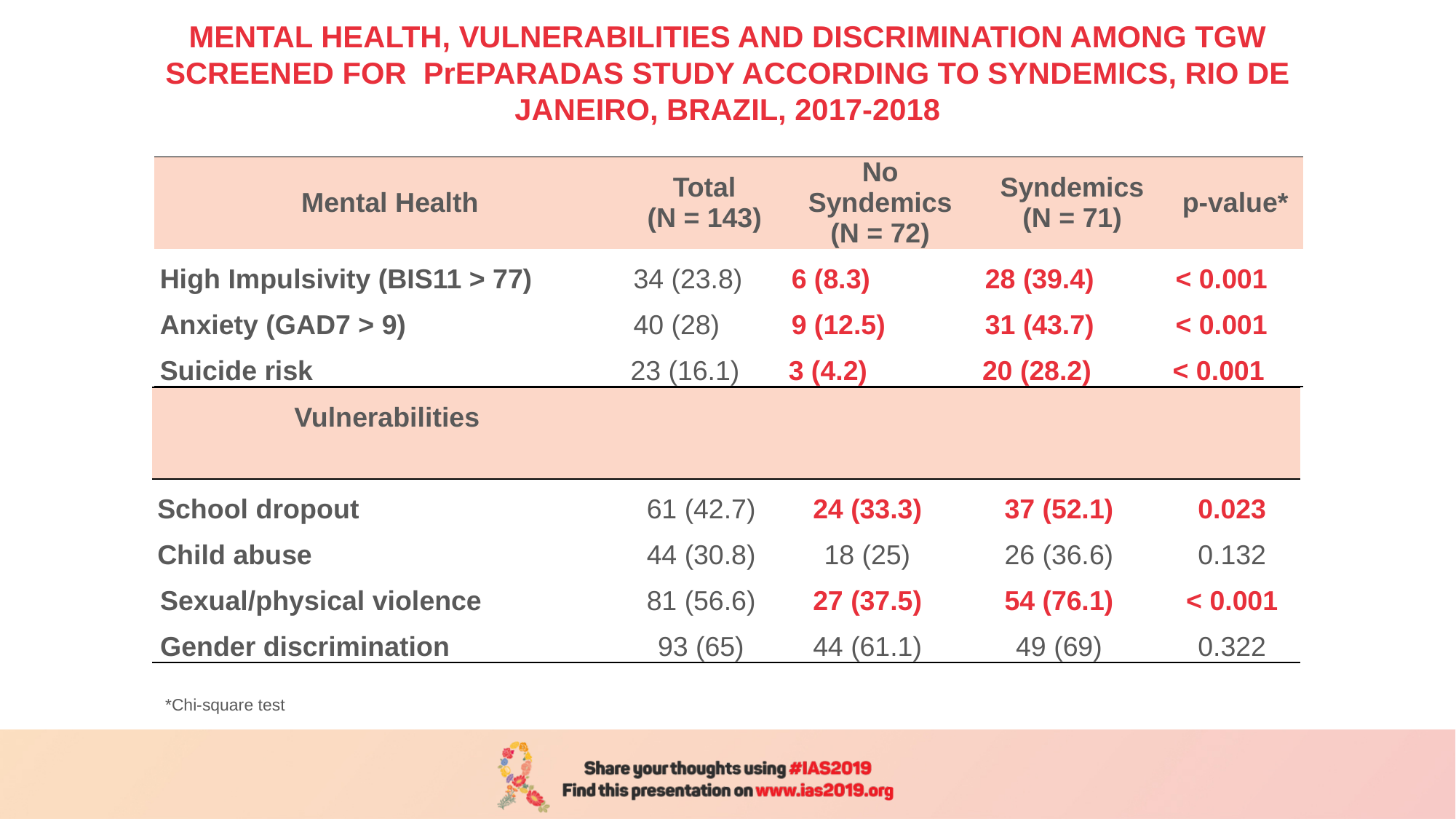

# MENTAL HEALTH, VULNERABILITIES AND DISCRIMINATION AMONG TGW SCREENED FOR  PrEPARADAS STUDY ACCORDING TO SYNDEMICS, RIO DE JANEIRO, BRAZIL, 2017-2018
| Mental Health | Total (N = 143) | No Syndemics (N = 72) | Syndemics (N = 71) | p-value\* |
| --- | --- | --- | --- | --- |
| High Impulsivity (BIS11 > 77) | 34 (23.8) | 6 (8.3) | 28 (39.4) | < 0.001 |
| Anxiety (GAD7 > 9) | 40 (28) | 9 (12.5) | 31 (43.7) | < 0.001 |
| Suicide risk | 23 (16.1) | 3 (4.2) | 20 (28.2) | < 0.001 |
| Vulnerabilities |  |  |  |  |
| --- | --- | --- | --- | --- |
| School dropout | 61 (42.7) | 24 (33.3) | 37 (52.1) | 0.023 |
| Child abuse | 44 (30.8) | 18 (25) | 26 (36.6) | 0.132 |
| Sexual/physical violence | 81 (56.6) | 27 (37.5) | 54 (76.1) | < 0.001 |
| Gender discrimination | 93 (65) | 44 (61.1) | 49 (69) | 0.322 |
*Chi-square test